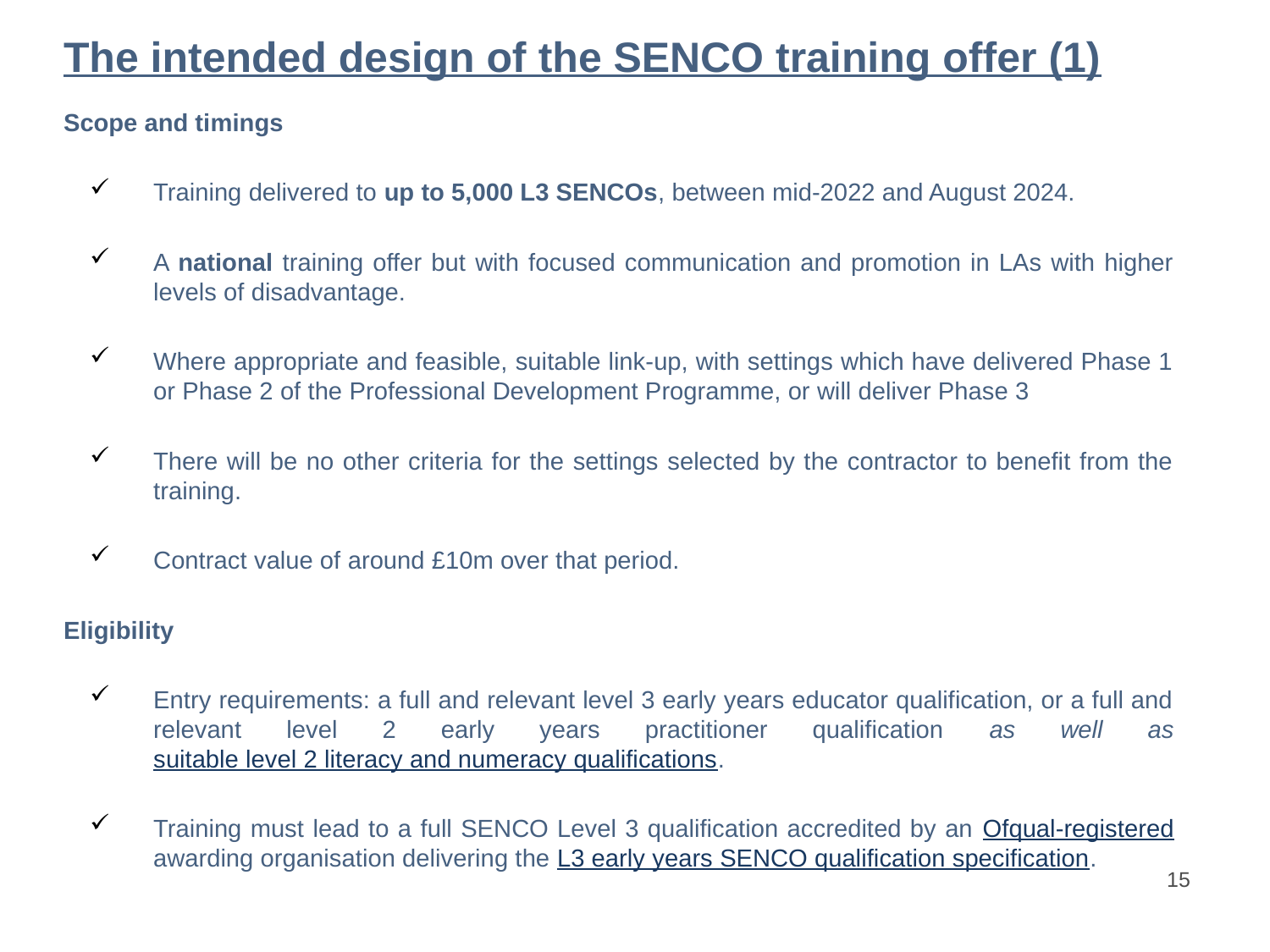

The intended design of the SENCO training offer (1)
Scope and timings

Training delivered to up to 5,000 L3 SENCOs, between mid-2022 and August 2024.

A national training offer but with focused communication and promotion in LAs with higher levels of disadvantage.

Where appropriate and feasible, suitable link-up, with settings which have delivered Phase 1 or Phase 2 of the Professional Development Programme, or will deliver Phase 3

There will be no other criteria for the settings selected by the contractor to benefit from the training.

Contract value of around £10m over that period.

Eligibility

Entry requirements: a full and relevant level 3 early years educator qualification, or a full and relevant level 2 early years practitioner qualification as well as suitable level 2 literacy and numeracy qualifications.

Training must lead to a full SENCO Level 3 qualification accredited by an Ofqual-registered awarding organisation delivering the L3 early years SENCO qualification specification.
15